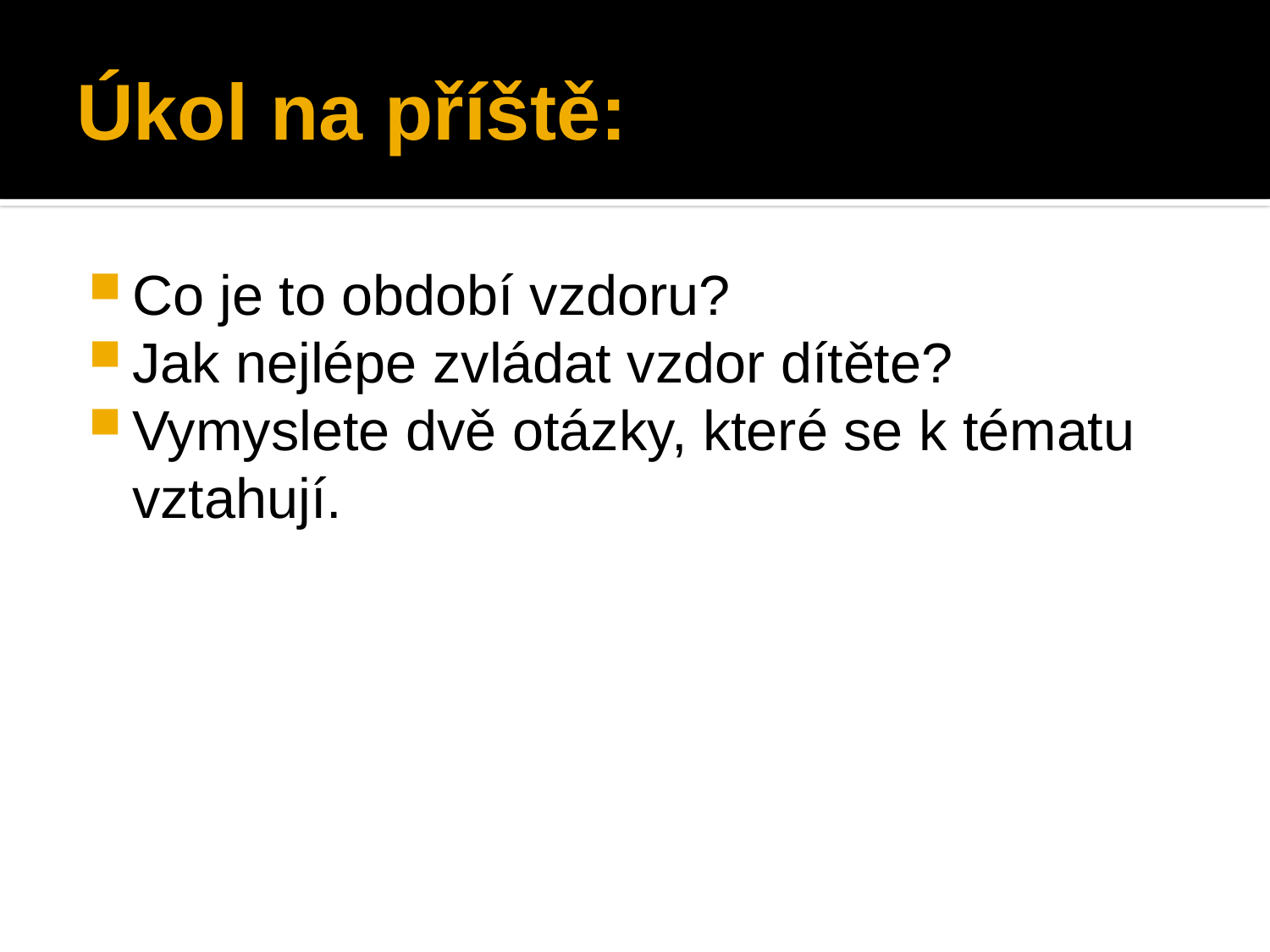

# Úkol na příště:
Co je to období vzdoru?
Jak nejlépe zvládat vzdor dítěte?
Vymyslete dvě otázky, které se k tématu vztahují.